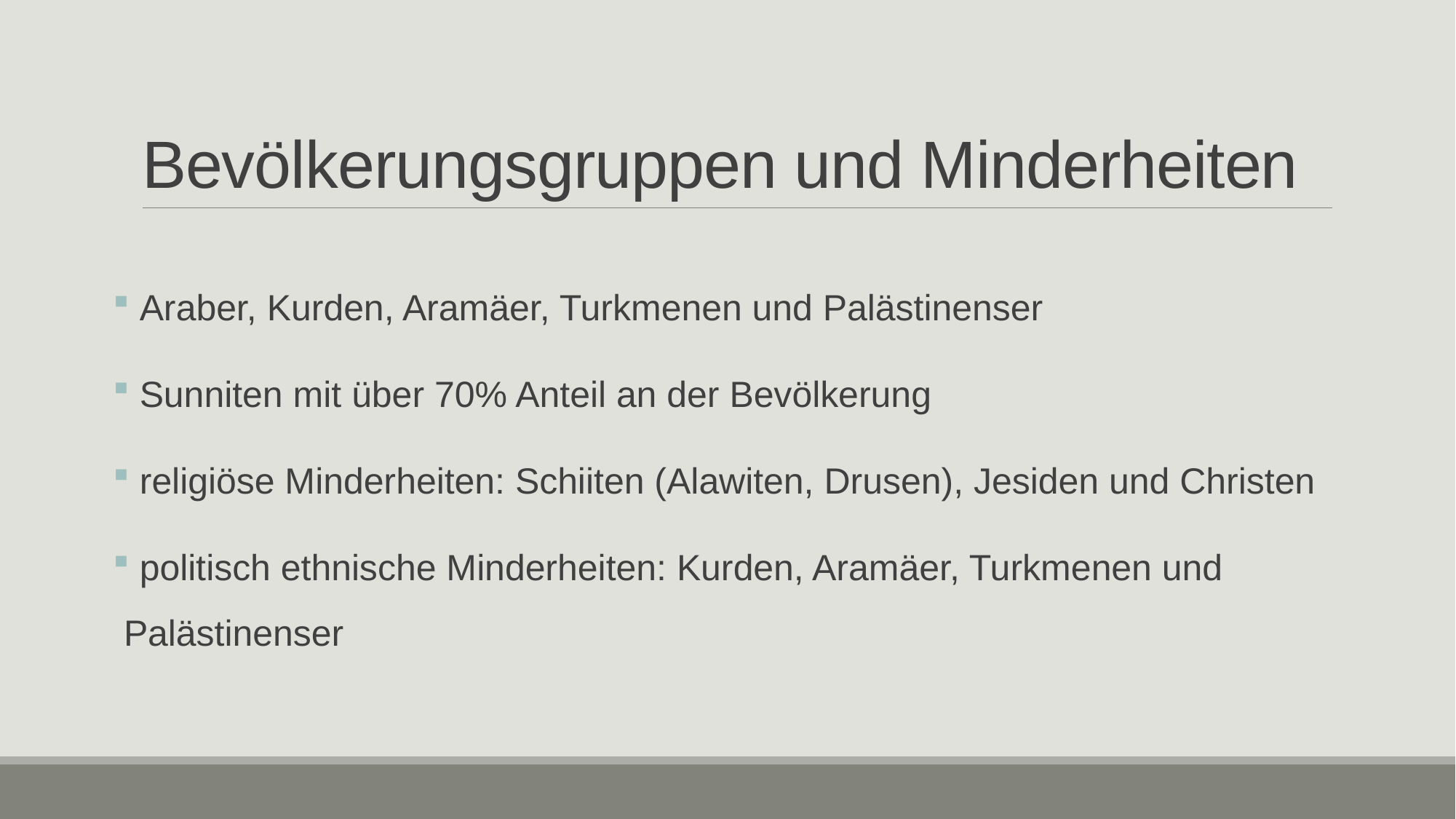

# Bevölkerungsgruppen und Minderheiten
 Araber, Kurden, Aramäer, Turkmenen und Palästinenser
 Sunniten mit über 70% Anteil an der Bevölkerung
 religiöse Minderheiten: Schiiten (Alawiten, Drusen), Jesiden und Christen
 politisch ethnische Minderheiten: Kurden, Aramäer, Turkmenen und Palästinenser